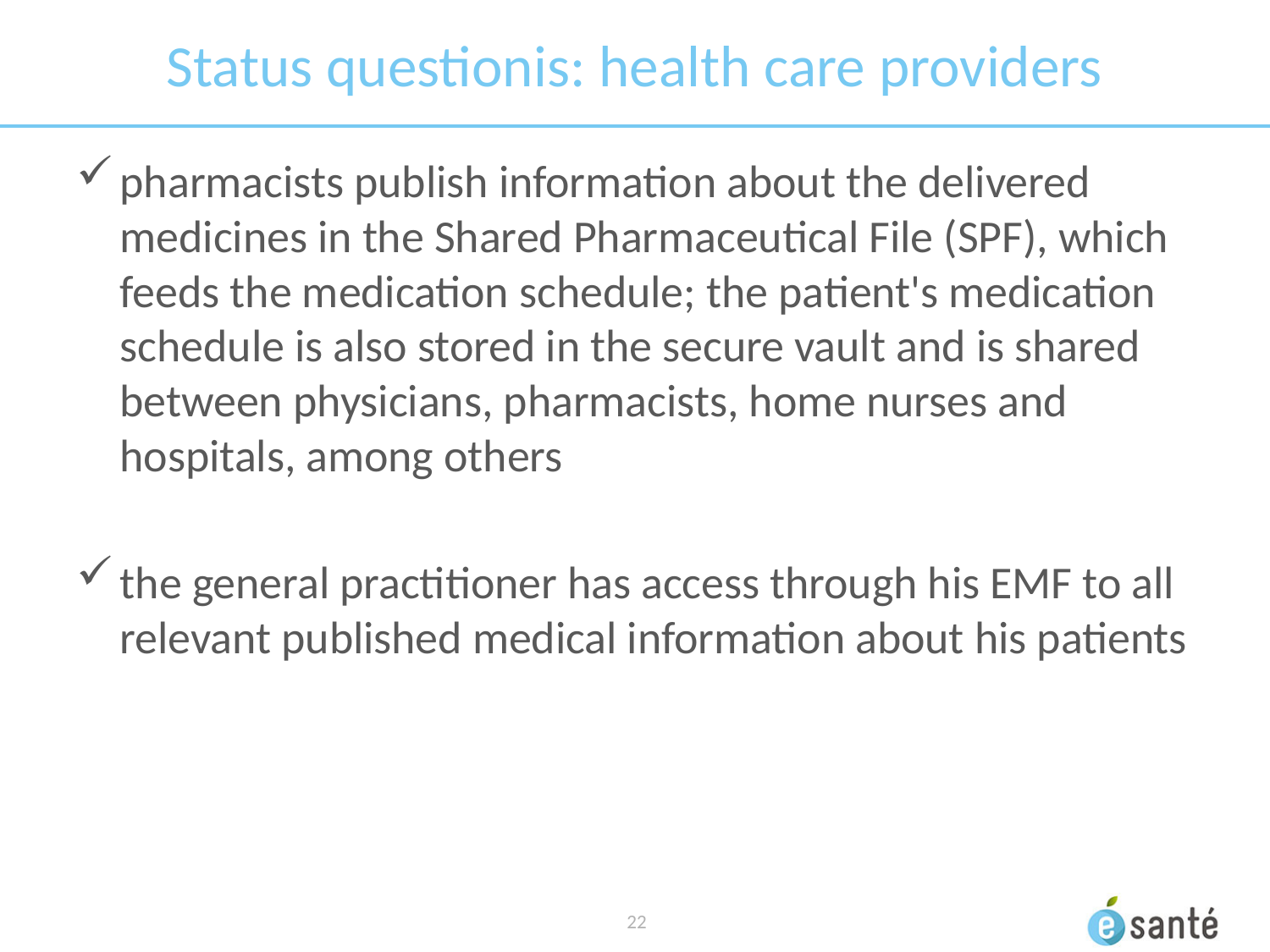

# Status questionis: health care providers
pharmacists publish information about the delivered medicines in the Shared Pharmaceutical File (SPF), which feeds the medication schedule; the patient's medication schedule is also stored in the secure vault and is shared between physicians, pharmacists, home nurses and hospitals, among others

the general practitioner has access through his EMF to all relevant published medical information about his patients

 22